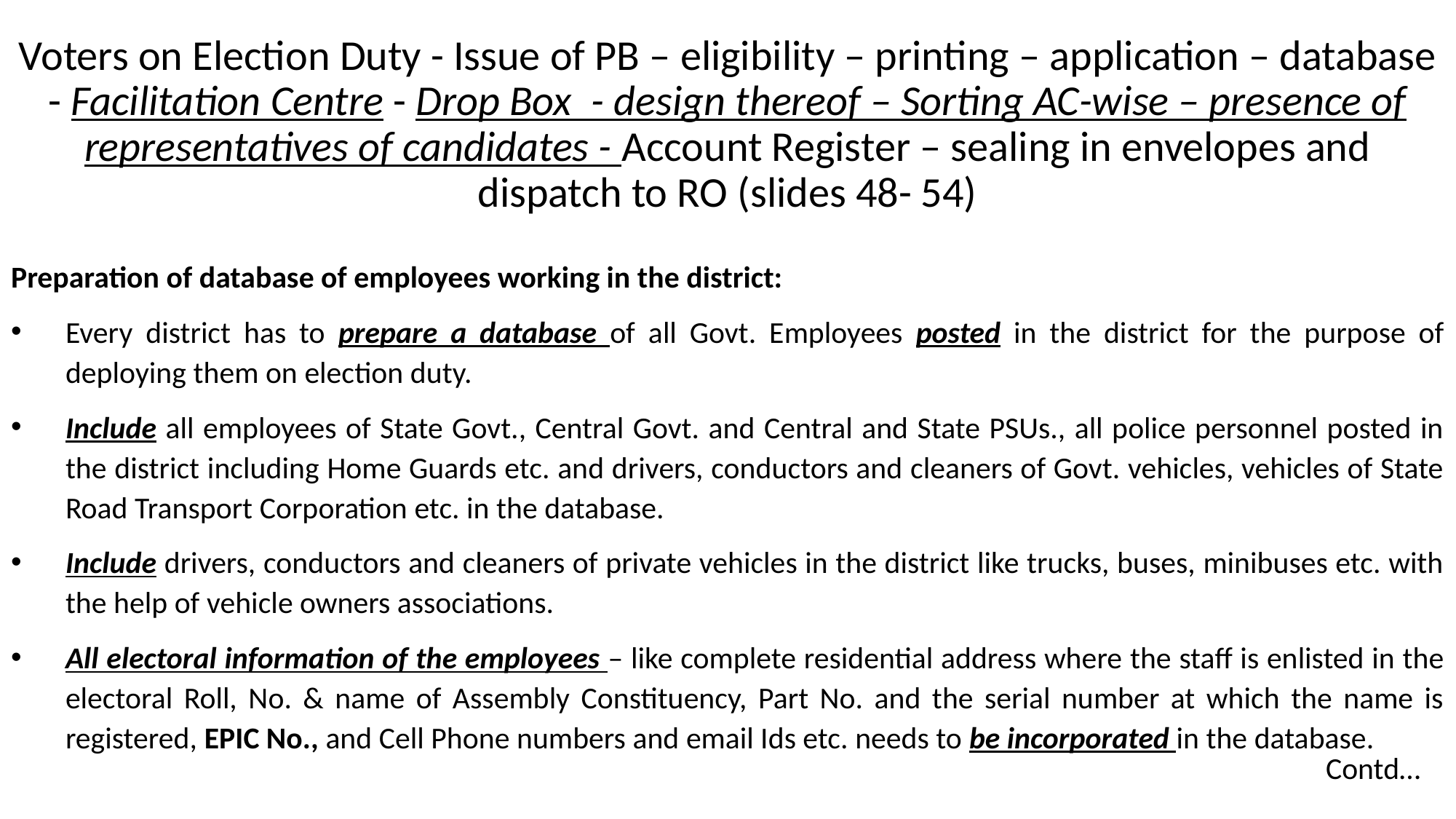

# Voters on Election Duty - Issue of PB – eligibility – printing – application – database - Facilitation Centre - Drop Box  - design thereof – Sorting AC-wise – presence of representatives of candidates - Account Register – sealing in envelopes and dispatch to RO (slides 48- 54)
Preparation of database of employees working in the district:
Every district has to prepare a database of all Govt. Employees posted in the district for the purpose of deploying them on election duty.
Include all employees of State Govt., Central Govt. and Central and State PSUs., all police personnel posted in the district including Home Guards etc. and drivers, conductors and cleaners of Govt. vehicles, vehicles of State Road Transport Corporation etc. in the database.
Include drivers, conductors and cleaners of private vehicles in the district like trucks, buses, minibuses etc. with the help of vehicle owners associations.
All electoral information of the employees – like complete residential address where the staff is enlisted in the electoral Roll, No. & name of Assembly Constituency, Part No. and the serial number at which the name is registered, EPIC No., and Cell Phone numbers and email Ids etc. needs to be incorporated in the database.
Contd…